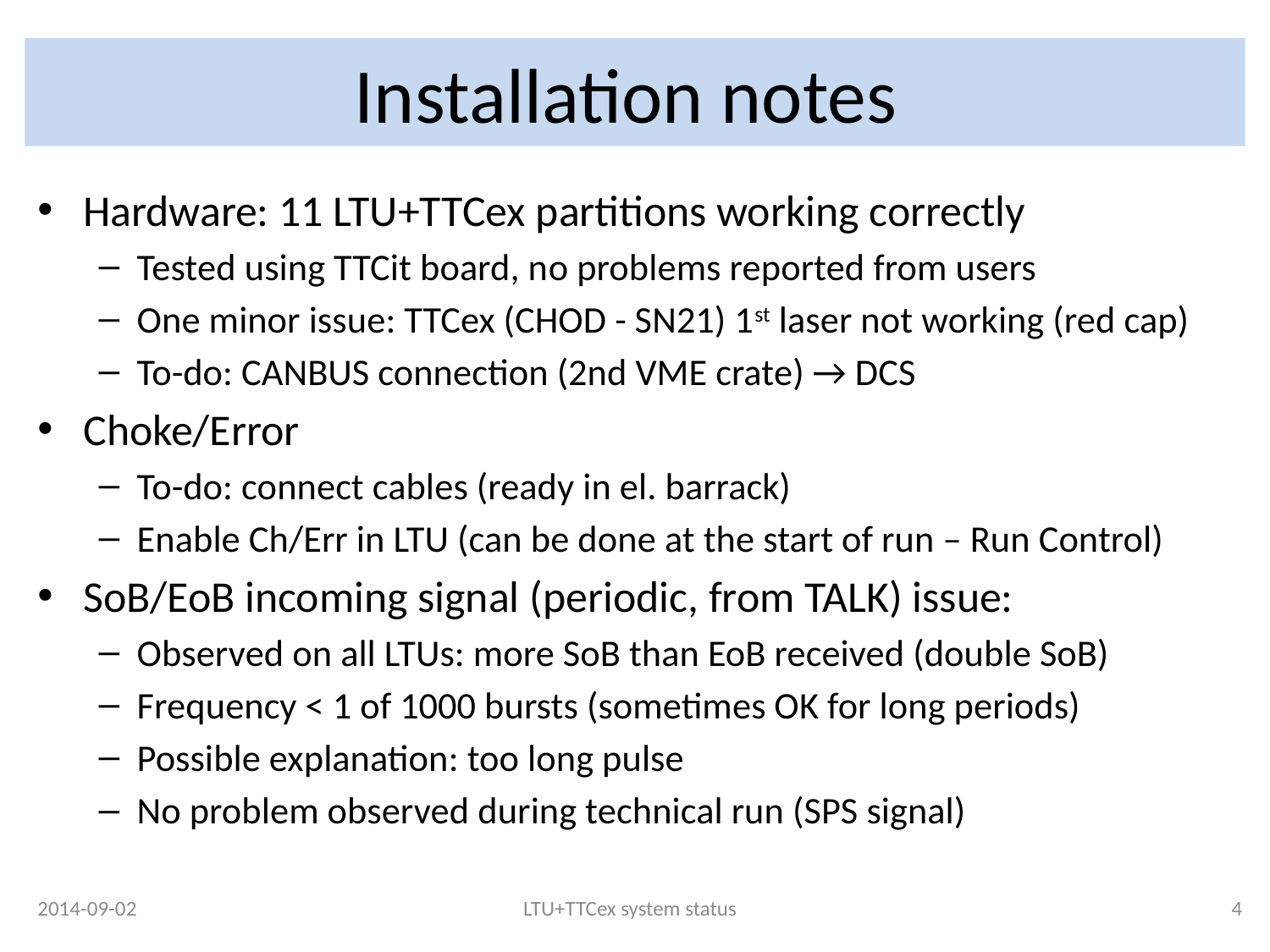

# Installation notes
Hardware: 11 LTU+TTCex partitions working correctly
Tested using TTCit board, no problems reported from users
One minor issue: TTCex (CHOD - SN21) 1st laser not working (red cap)
To-do: CANBUS connection (2nd VME crate) → DCS
Choke/Error
To-do: connect cables (ready in el. barrack)
Enable Ch/Err in LTU (can be done at the start of run – Run Control)
SoB/EoB incoming signal (periodic, from TALK) issue:
Observed on all LTUs: more SoB than EoB received (double SoB)
Frequency < 1 of 1000 bursts (sometimes OK for long periods)
Possible explanation: too long pulse
No problem observed during technical run (SPS signal)

2014-09-02
LTU+TTCex system status
4